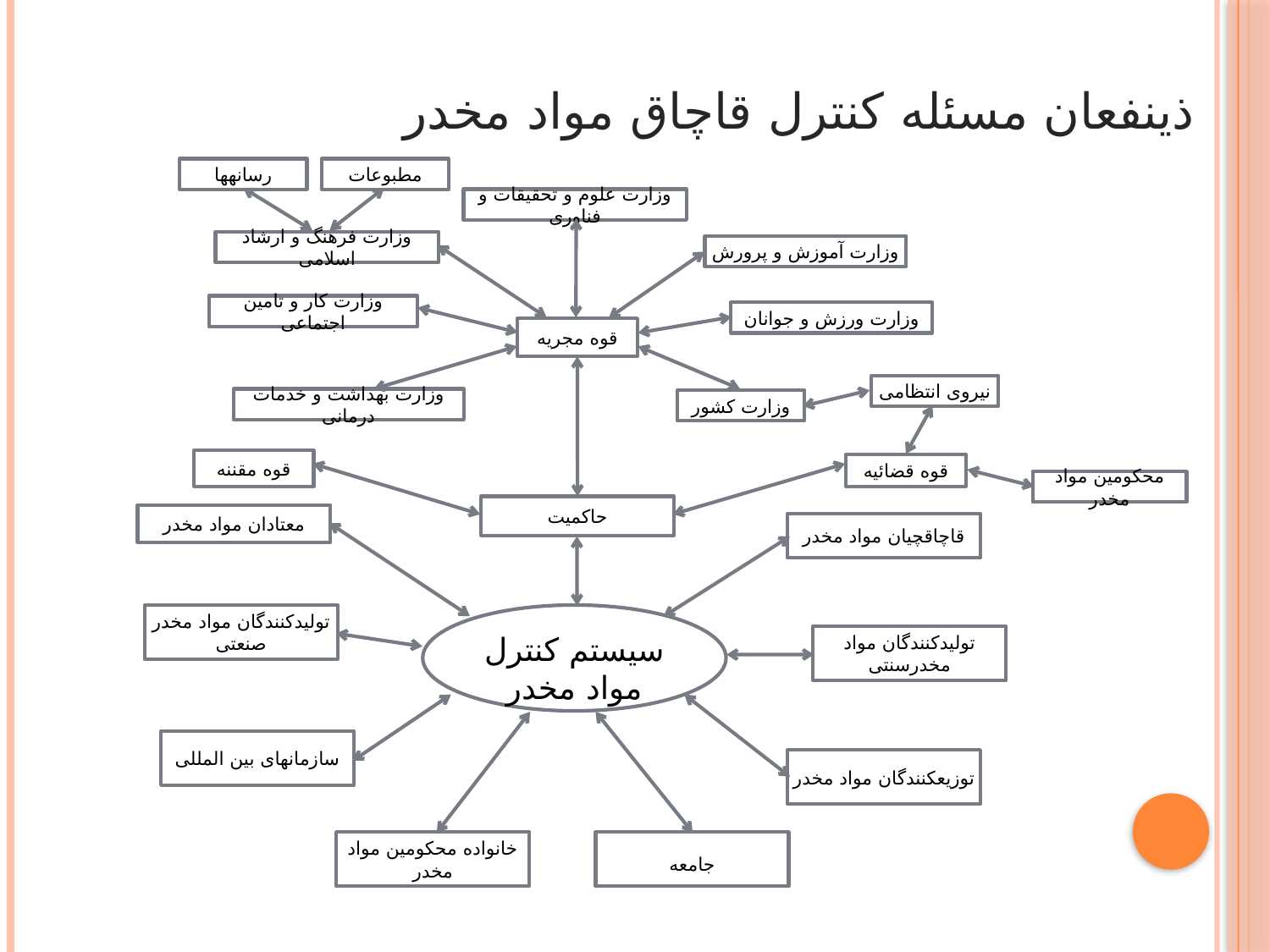

ذینفعان مسئله کنترل قاچاق مواد مخدر
رسانه­ها
مطبوعات

وزارت علوم و تحقیقات و فناوری

وزارت فرهنگ و ارشاد اسلامی
وزارت آموزش و پرورش

وزارت کار و تامین اجتماعی
وزارت ورزش و جوانان

قوه مجریه

نیروی انتظامی
وزارت بهداشت و خدمات درمانی
وزارت کشور

قوه مقننه
قوه قضائیه

محکومین مواد مخدر
حاکمیت
معتادان مواد مخدر
قاچاقچیان مواد مخدر

تولیدکنندگان مواد مخدر صنعتی
سیستم کنترل مواد مخدر
تولیدکنندگان مواد مخدرسنتی

سازمانهای بین المللی
توزیع­کنندگان مواد مخدر
خانواده محکومین مواد مخدر
جامعه